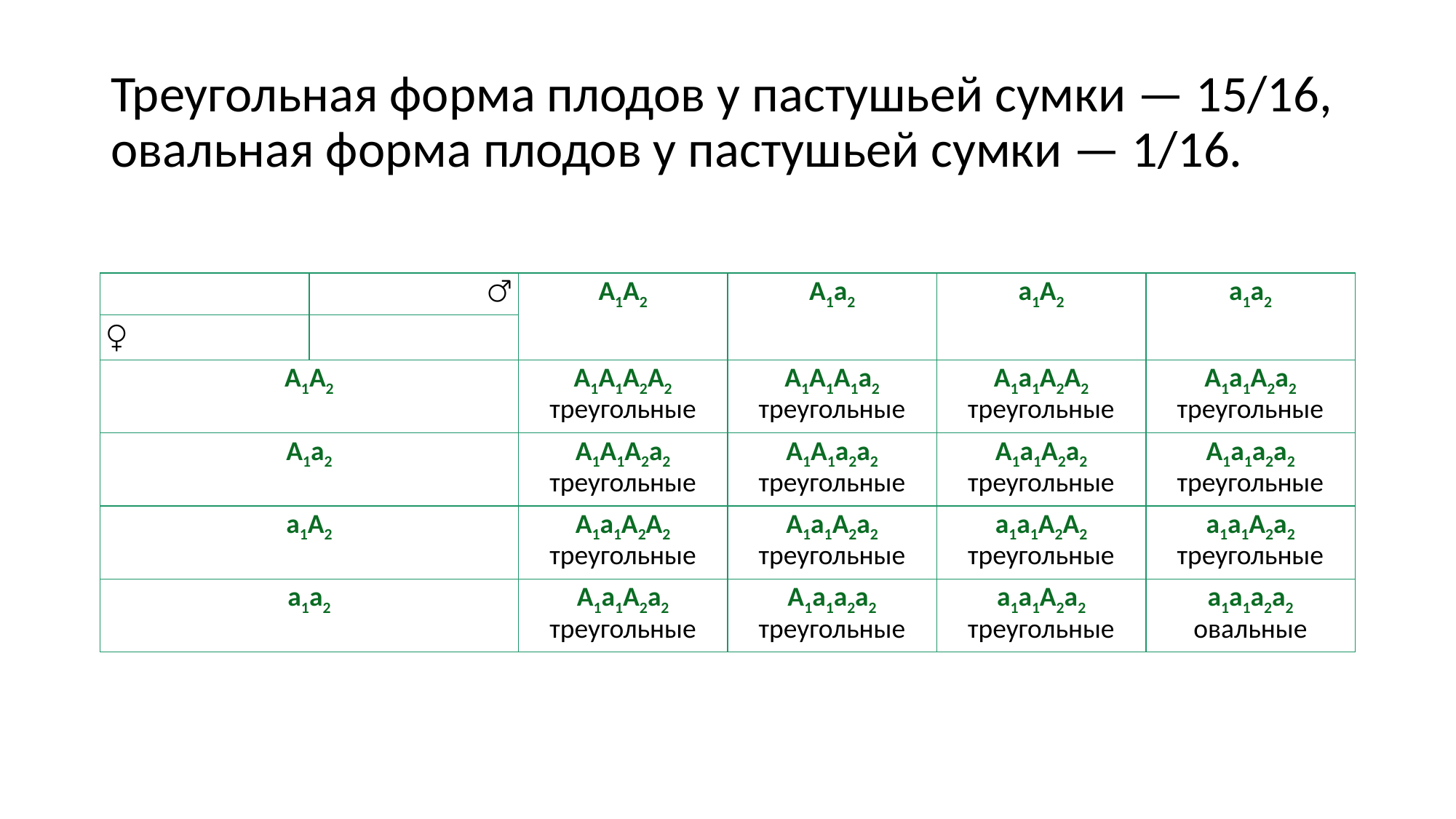

# Треугольная форма плодов у пастушьей сумки — 15/16, овальная форма плодов у пастушьей сумки — 1/16.
|  | ♂ | A1A2 | A1a2 | a1A2 | a1a2 |
| --- | --- | --- | --- | --- | --- |
| ♀ |  |  |  |  |  |
| A1A2 |  | A1A1A2A2 треугольные | A1A1A1a2 треугольные | A1a1A2A2 треугольные | A1a1A2a2 треугольные |
| A1a2 |  | A1A1A2a2 треугольные | A1A1a2a2 треугольные | A1a1A2a2 треугольные | A1a1а2a2 треугольные |
| a1A2 |  | A1a1A2A2 треугольные | A1a1A2a2 треугольные | a1a1A2A2 треугольные | a1a1A2a2 треугольные |
| a1a2 |  | A1a1A2a2 треугольные | A1a1a2a2 треугольные | a1a1A2a2 треугольные | a1a1a2a2 овальные |